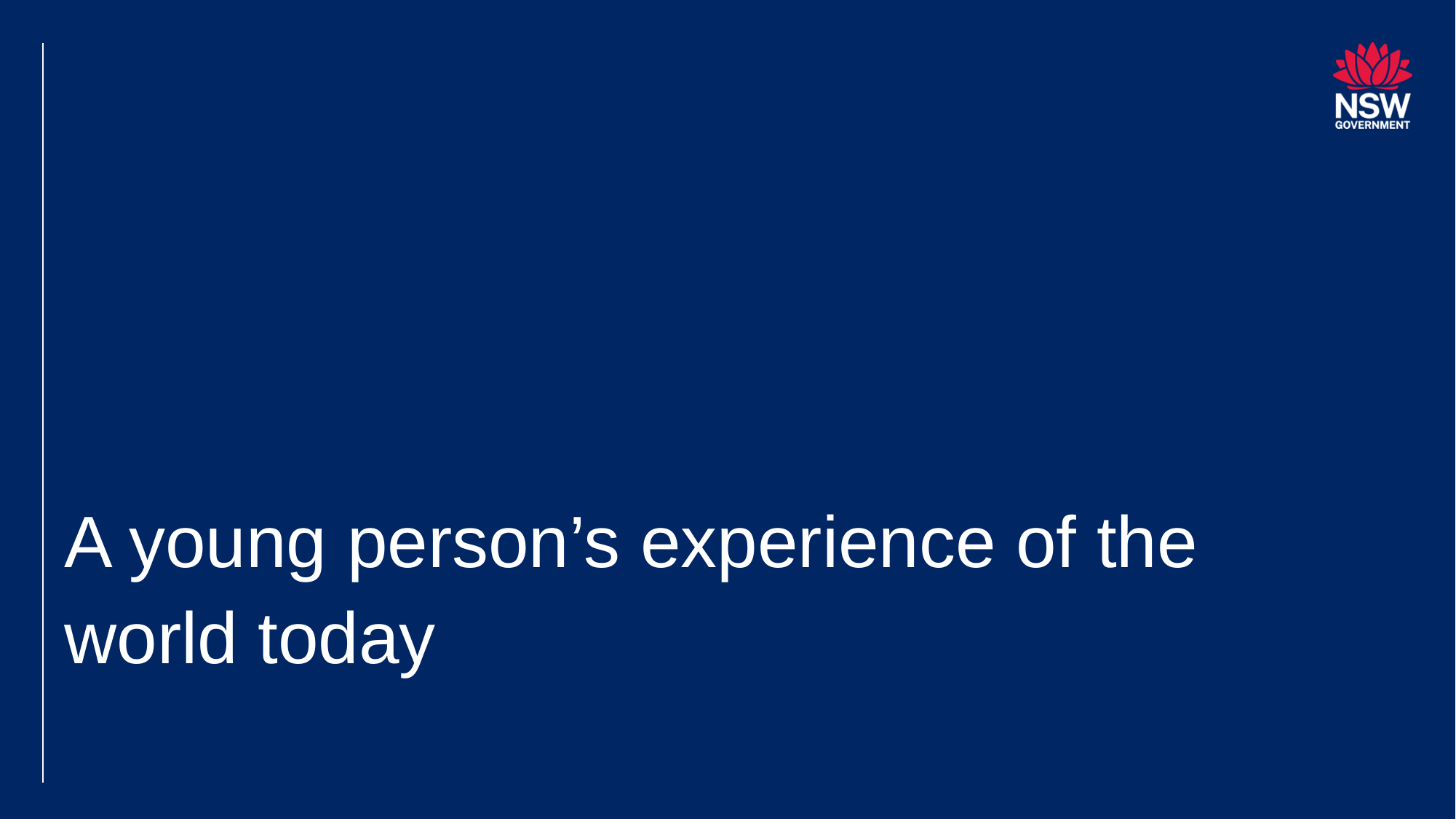

# A young person’s experience of the world today